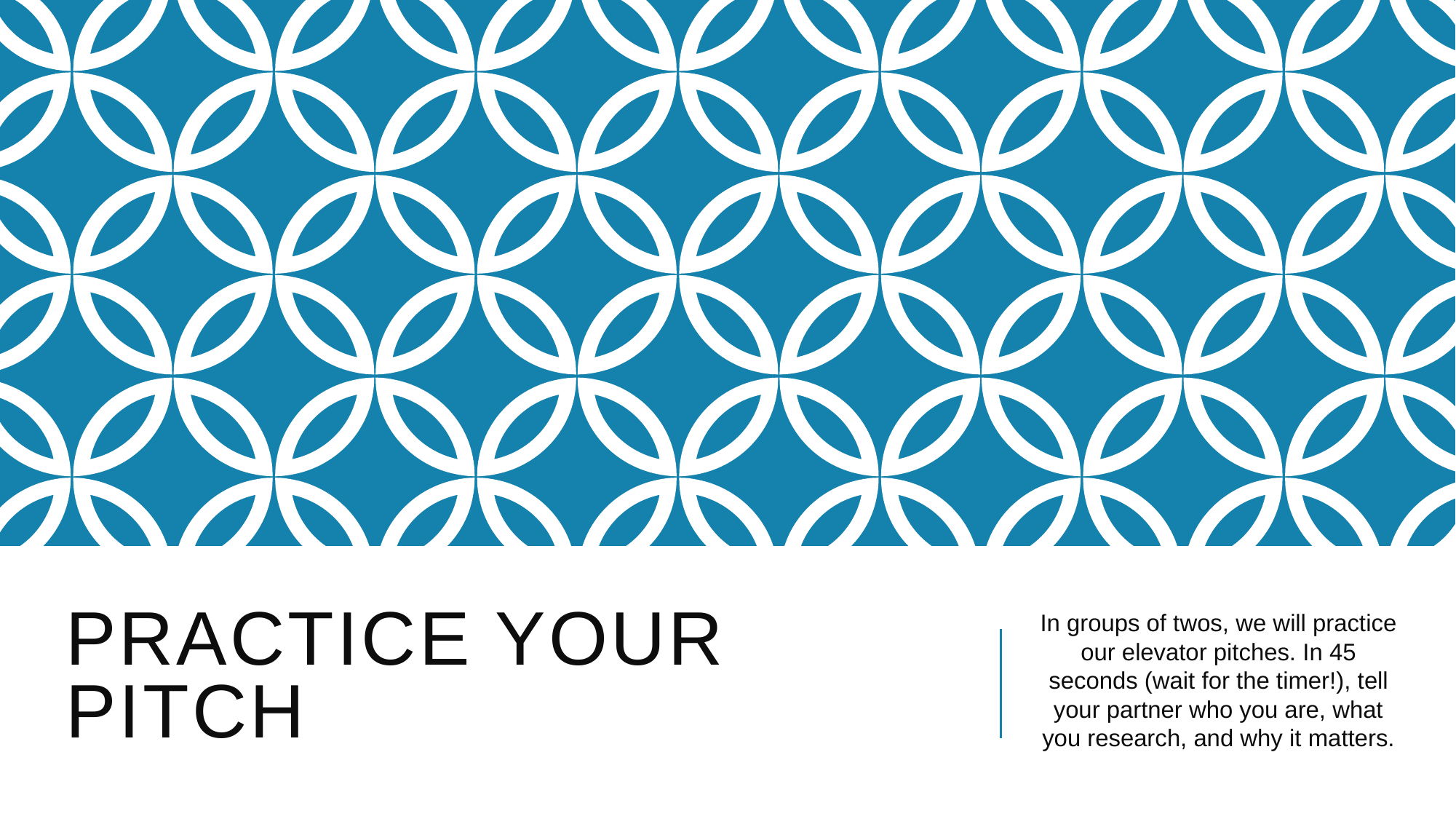

# Practice your pitch
In groups of twos, we will practice our elevator pitches. In 45 seconds (wait for the timer!), tell your partner who you are, what you research, and why it matters.